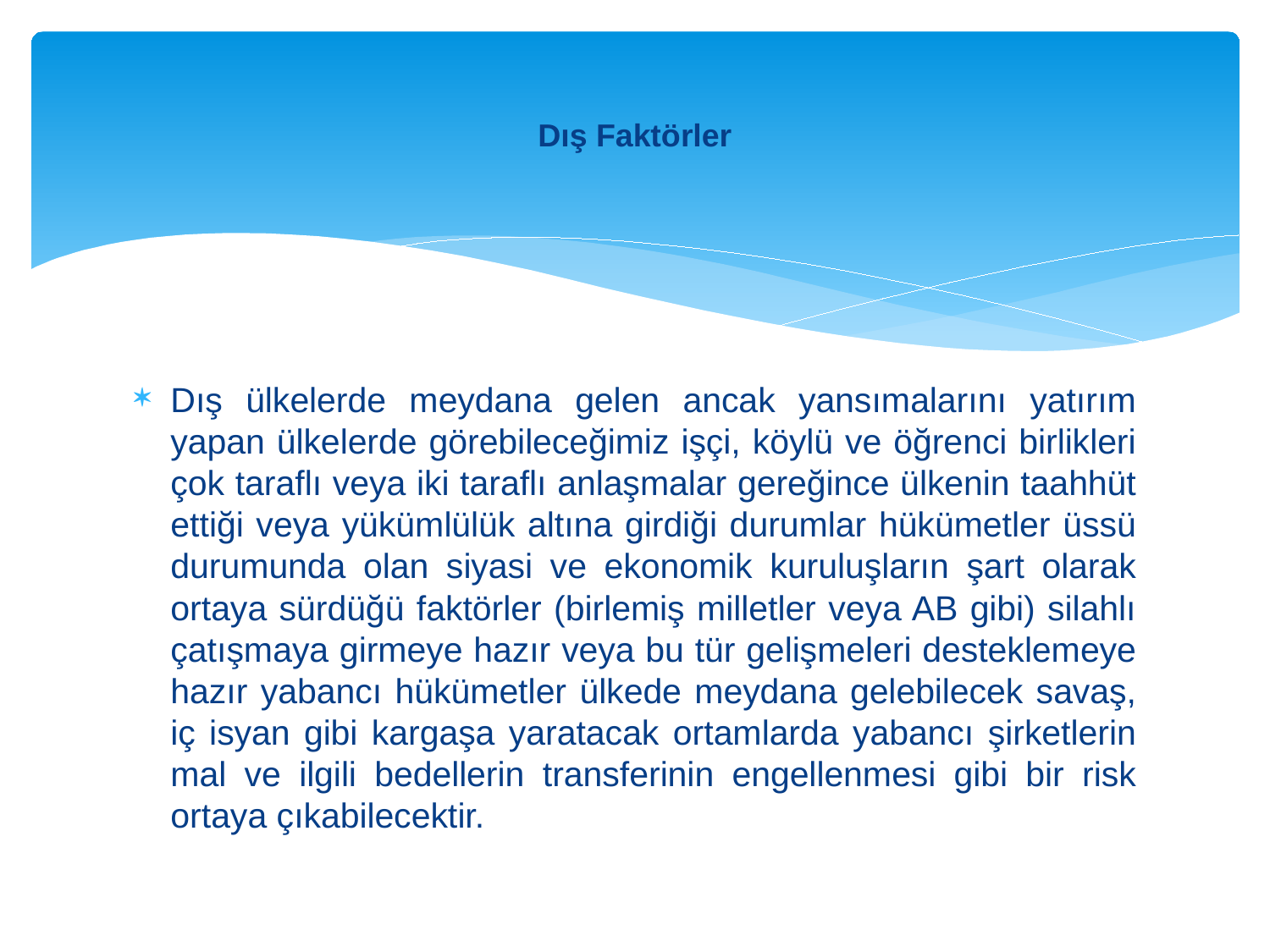

# Dış Faktörler
Dış ülkelerde meydana gelen ancak yansımalarını yatırım yapan ülkelerde görebileceğimiz işçi, köylü ve öğrenci birlikleri çok taraflı veya iki taraflı anlaşmalar gereğince ülkenin taahhüt ettiği veya yükümlülük altına girdiği durumlar hükümetler üssü durumunda olan siyasi ve ekonomik kuruluşların şart olarak ortaya sürdüğü faktörler (birlemiş milletler veya AB gibi) silahlı çatışmaya girmeye hazır veya bu tür gelişmeleri desteklemeye hazır yabancı hükümetler ülkede meydana gelebilecek savaş, iç isyan gibi kargaşa yaratacak ortamlarda yabancı şirketlerin mal ve ilgili bedellerin transferinin engellenmesi gibi bir risk ortaya çıkabilecektir.